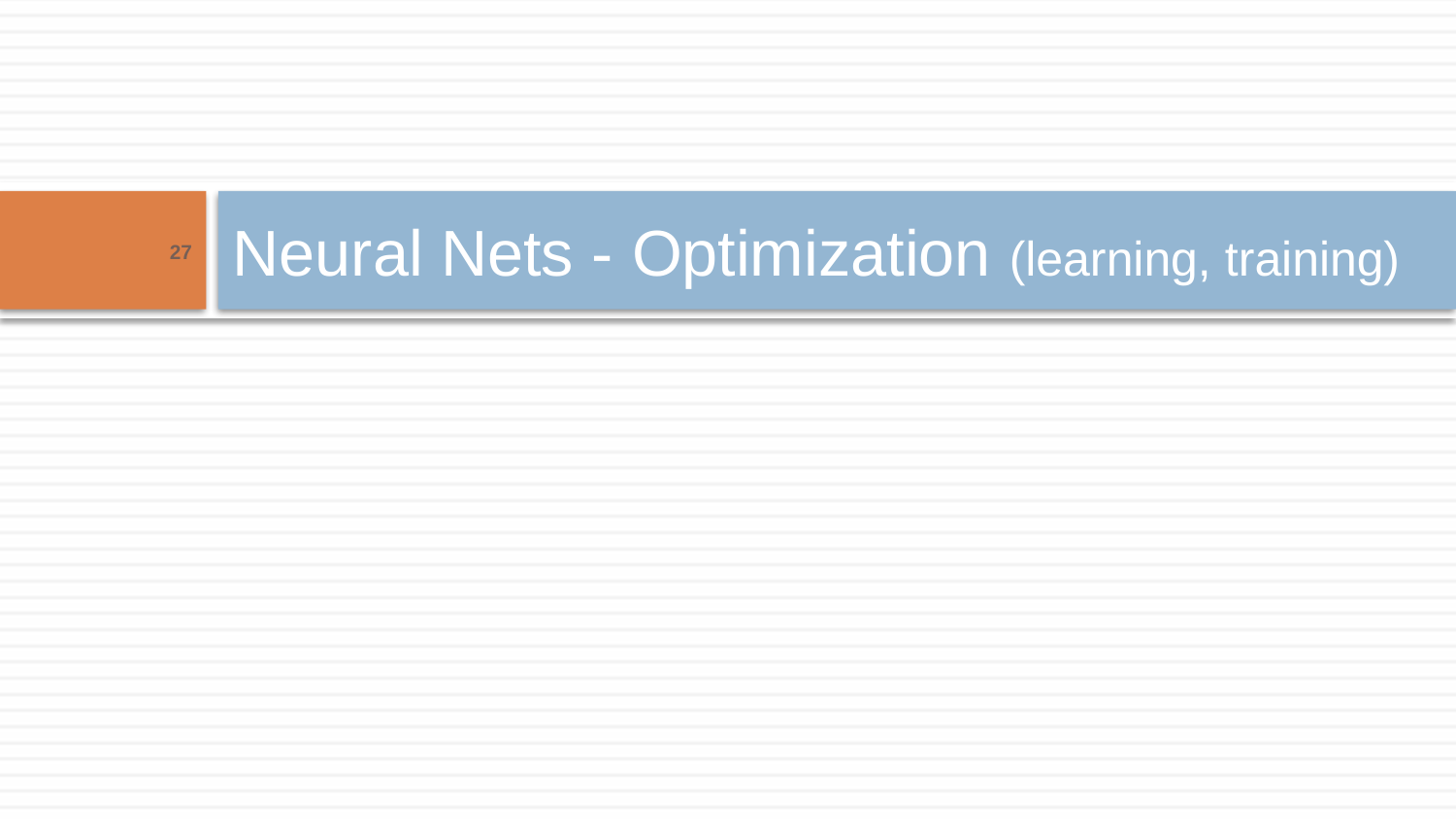

# Neural Nets - Optimization (learning, training)
27